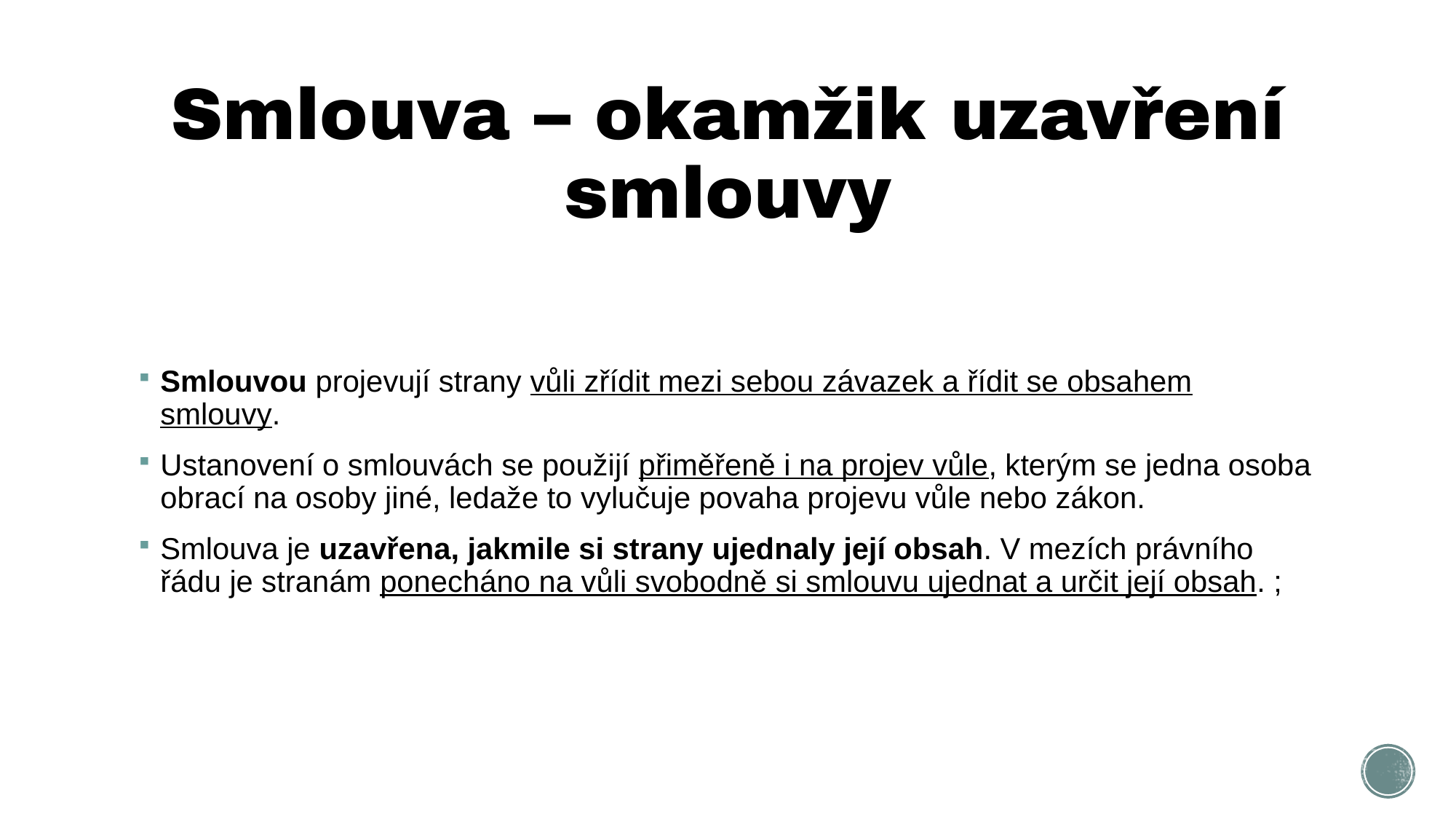

# Smlouva – okamžik uzavření smlouvy

Smlouvou projevují strany vůli zřídit mezi sebou závazek a řídit se obsahem smlouvy.
Ustanovení o smlouvách se použijí přiměřeně i na projev vůle, kterým se jedna osoba obrací na osoby jiné, ledaže to vylučuje povaha projevu vůle nebo zákon.
Smlouva je uzavřena, jakmile si strany ujednaly její obsah. V mezích právního řádu je stranám ponecháno na vůli svobodně si smlouvu ujednat a určit její obsah. ;